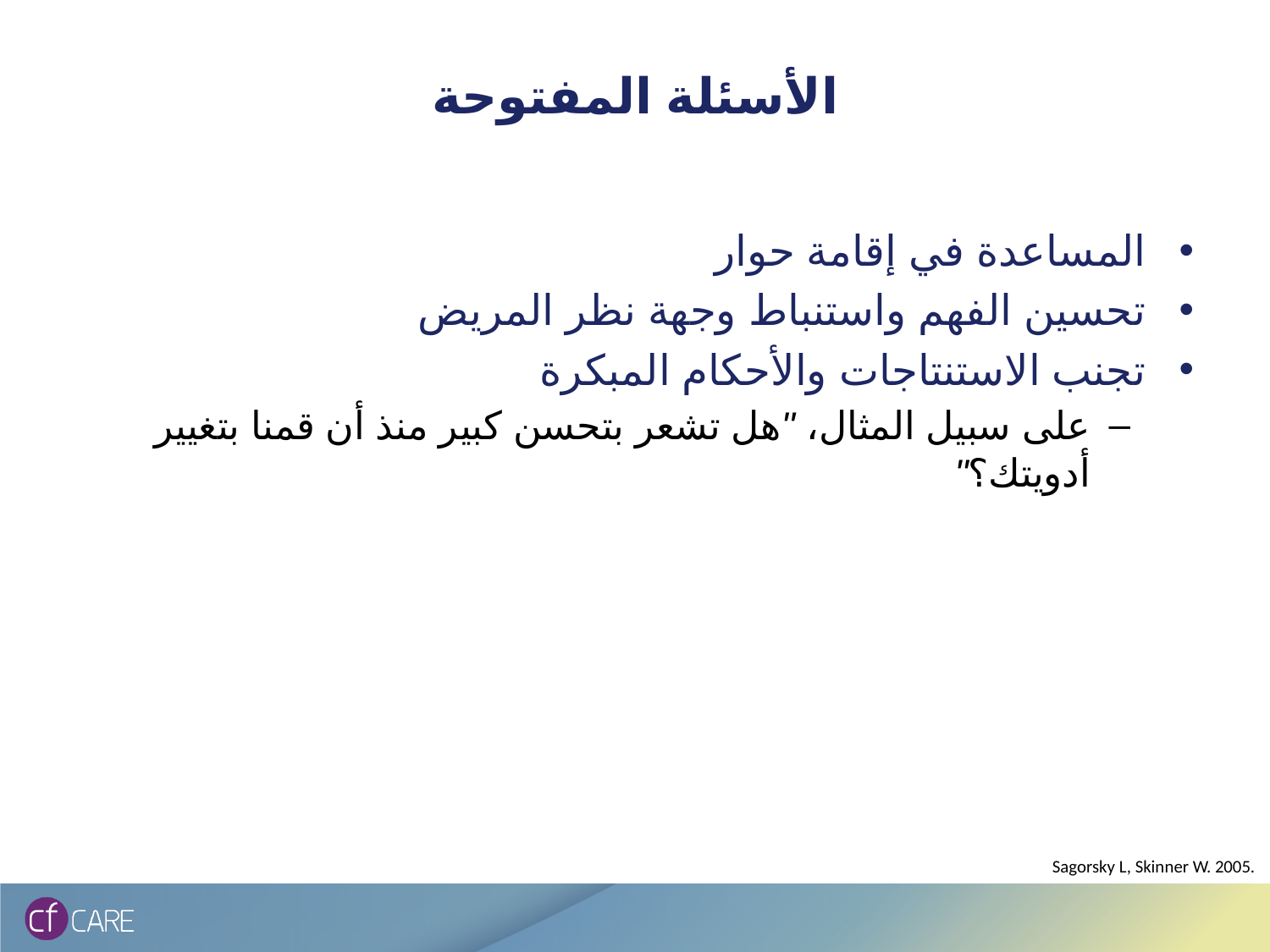

# الأسئلة المفتوحة
المساعدة في إقامة حوار
تحسين الفهم واستنباط وجهة نظر المريض
تجنب الاستنتاجات والأحكام المبكرة
على سبيل المثال، "هل تشعر بتحسن كبير منذ أن قمنا بتغيير أدويتك؟"
Sagorsky L, Skinner W. 2005.